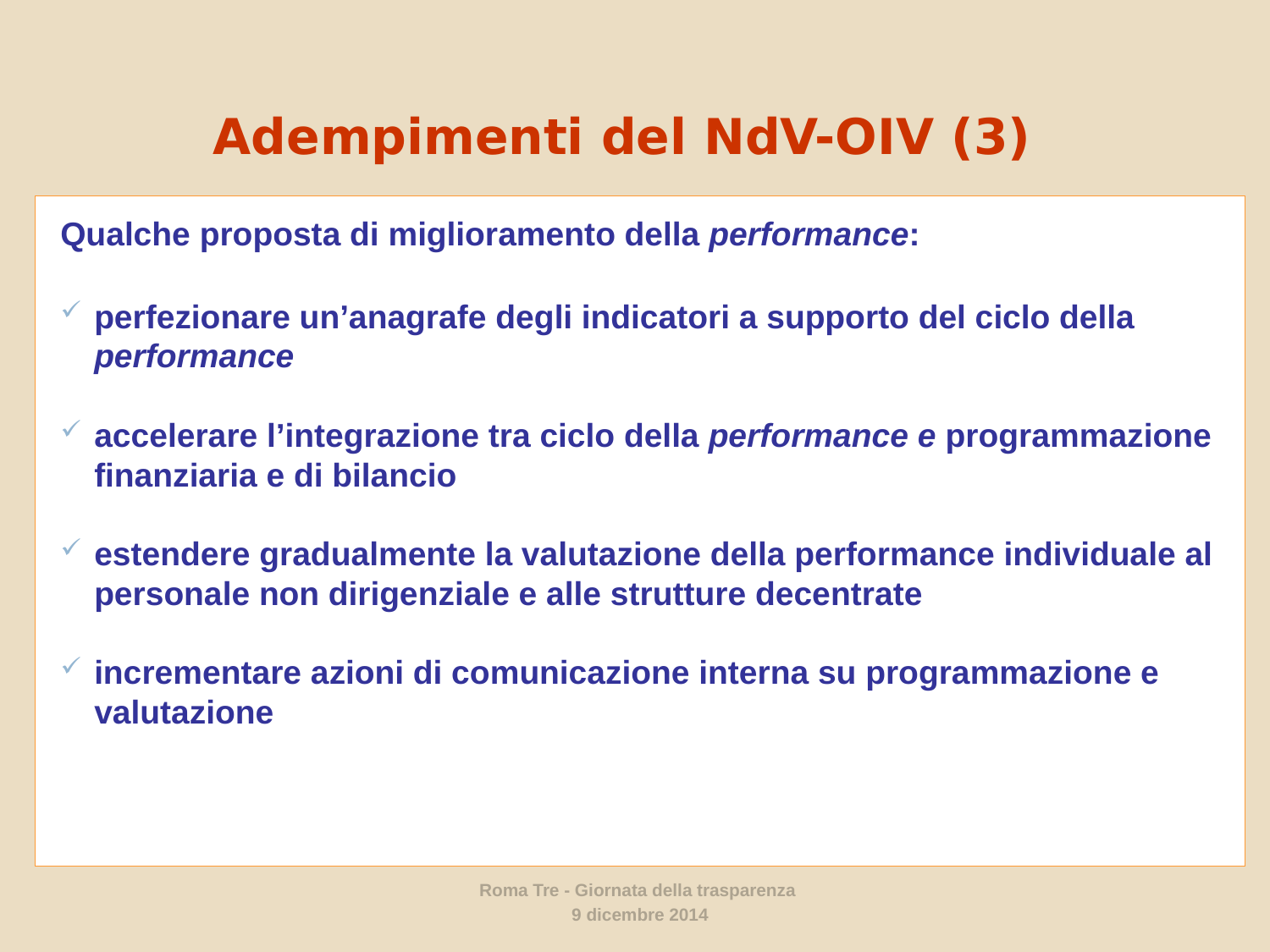

# Adempimenti del NdV-OIV (3)
Qualche proposta di miglioramento della performance:

perfezionare un’anagrafe degli indicatori a supporto del ciclo della performance

accelerare l’integrazione tra ciclo della performance e programmazione finanziaria e di bilancio

estendere gradualmente la valutazione della performance individuale al personale non dirigenziale e alle strutture decentrate

incrementare azioni di comunicazione interna su programmazione e valutazione

Roma Tre - Giornata della trasparenza
9 dicembre 2014